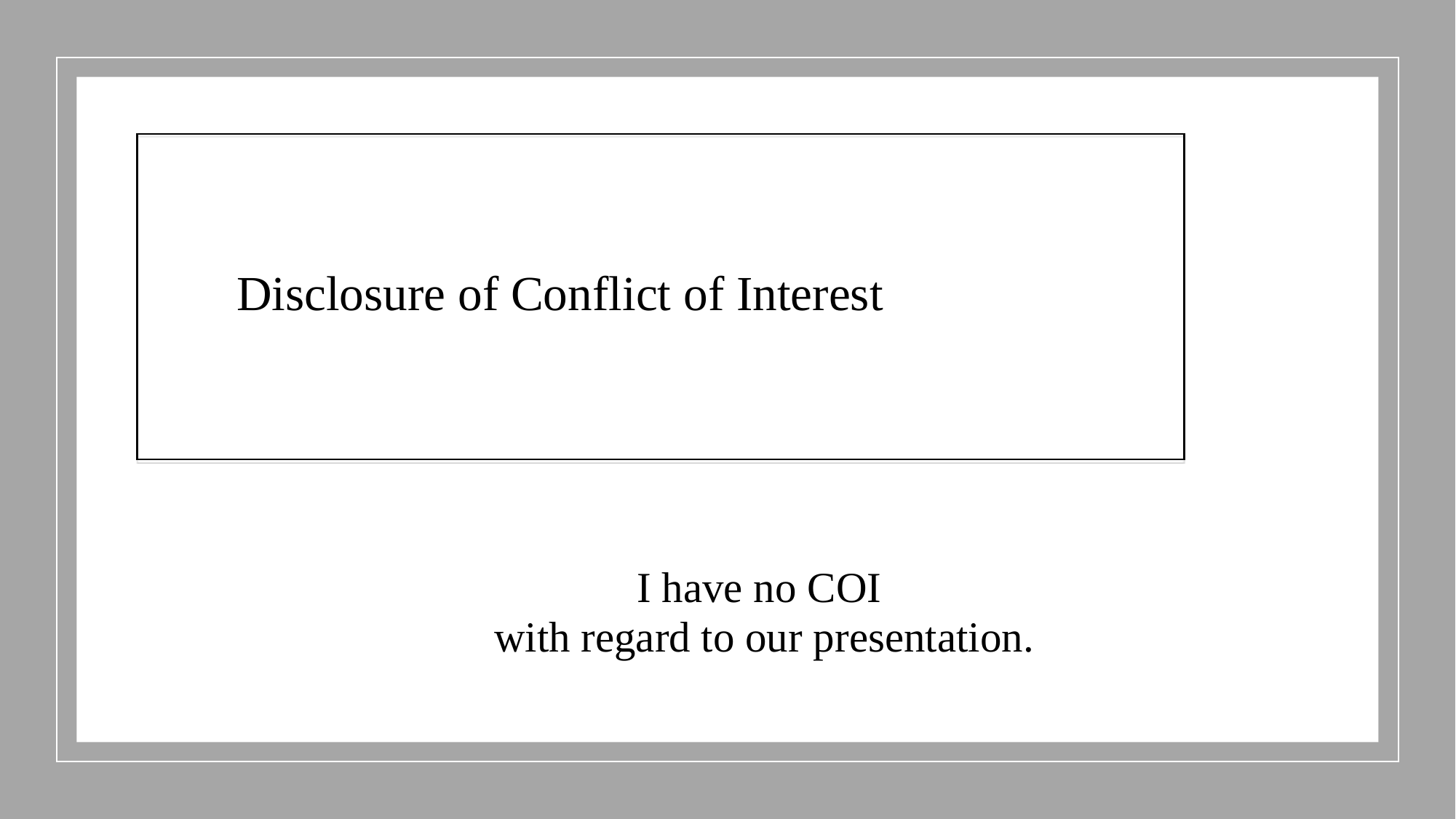

Disclosure of Conflict of Interest
I have no COI
with regard to our presentation.